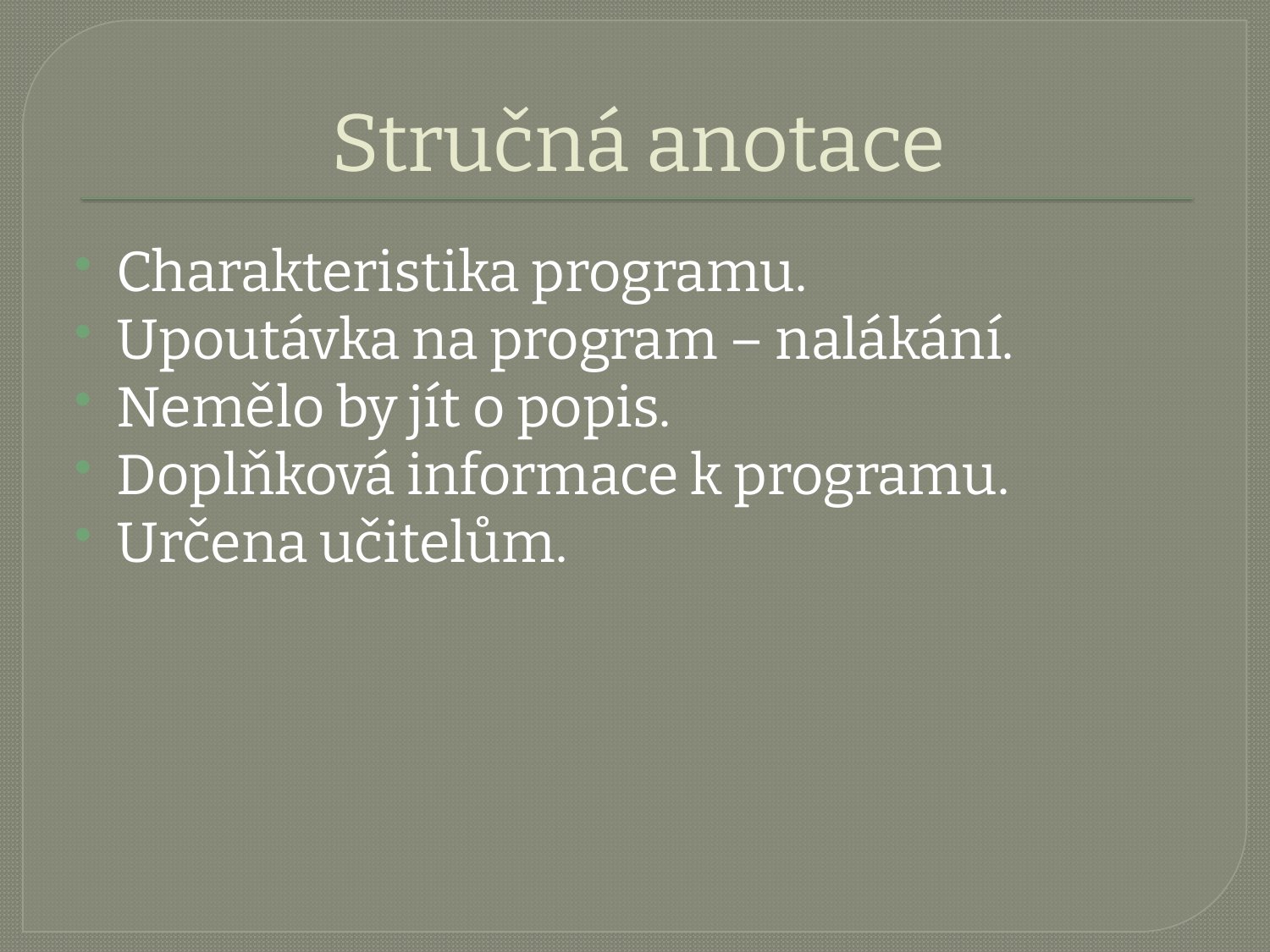

# Stručná anotace
Charakteristika programu.
Upoutávka na program – nalákání.
Nemělo by jít o popis.
Doplňková informace k programu.
Určena učitelům.